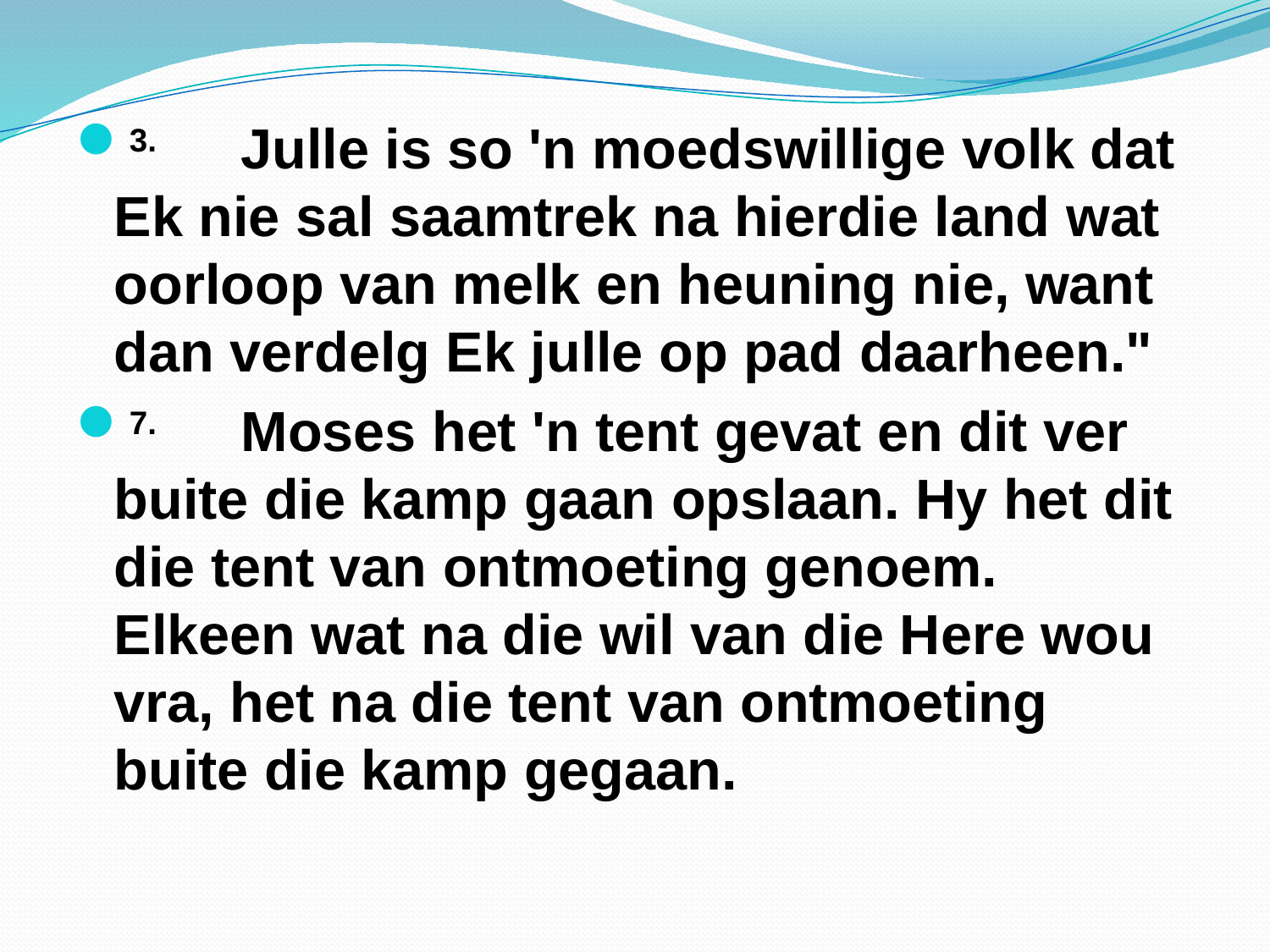

#
3.	Julle is so 'n moedswillige volk dat Ek nie sal saamtrek na hierdie land wat oorloop van melk en heuning nie, want dan verdelg Ek julle op pad daarheen."
7.	Moses het 'n tent gevat en dit ver buite die kamp gaan opslaan. Hy het dit die tent van ontmoeting genoem. Elkeen wat na die wil van die Here wou vra, het na die tent van ontmoeting buite die kamp gegaan.